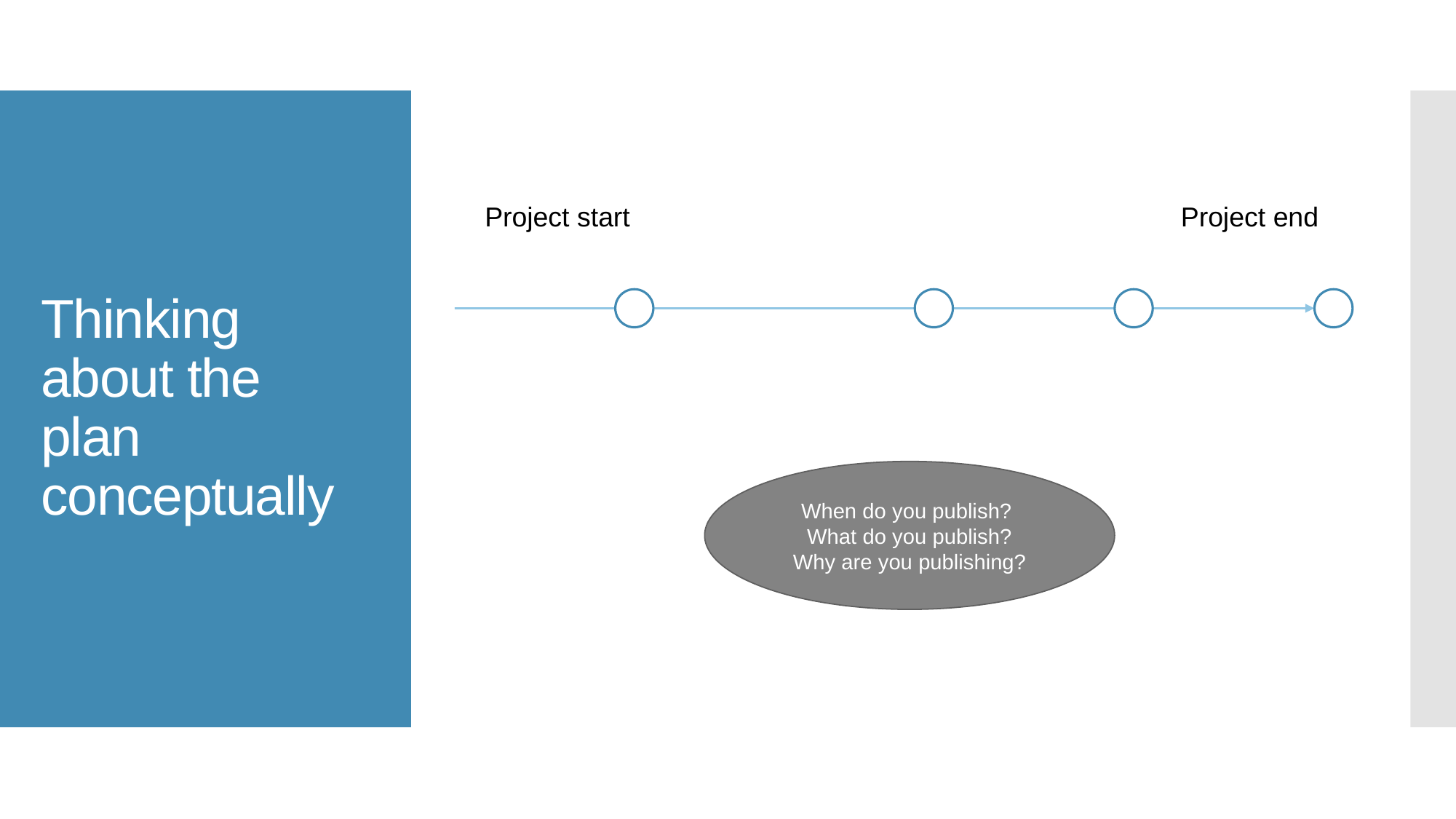

# Thinking about the plan conceptually
Project start
Project end

When do you publish?
What do you publish?
Why are you publishing?